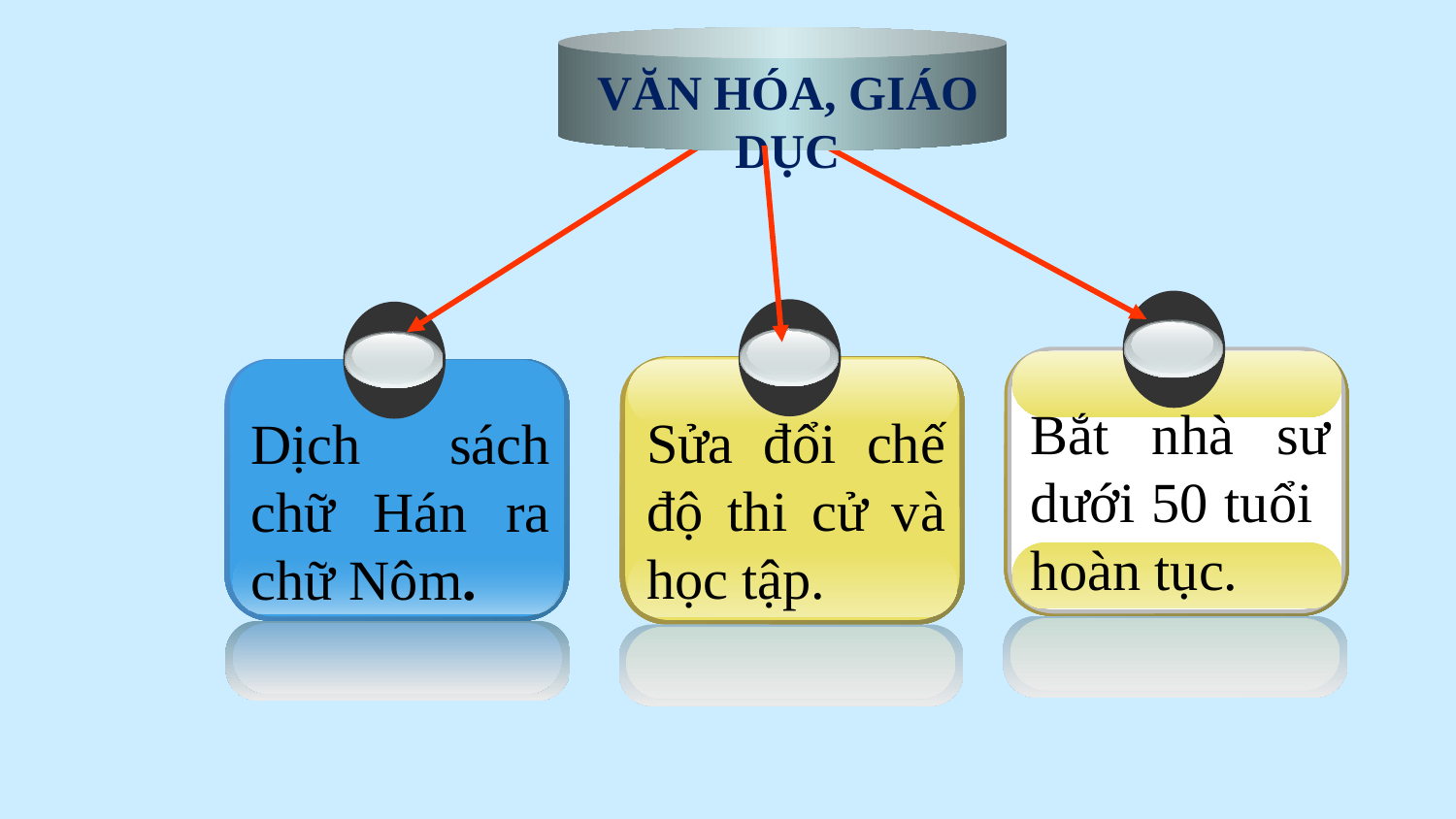

VĂN HÓA, GIÁO DỤC

Bắt nhà sư dưới 50 tuổi  hoàn tục.

Sửa đổi chế độ thi cử và học tập.

Dịch sách chữ Hán ra chữ Nôm.